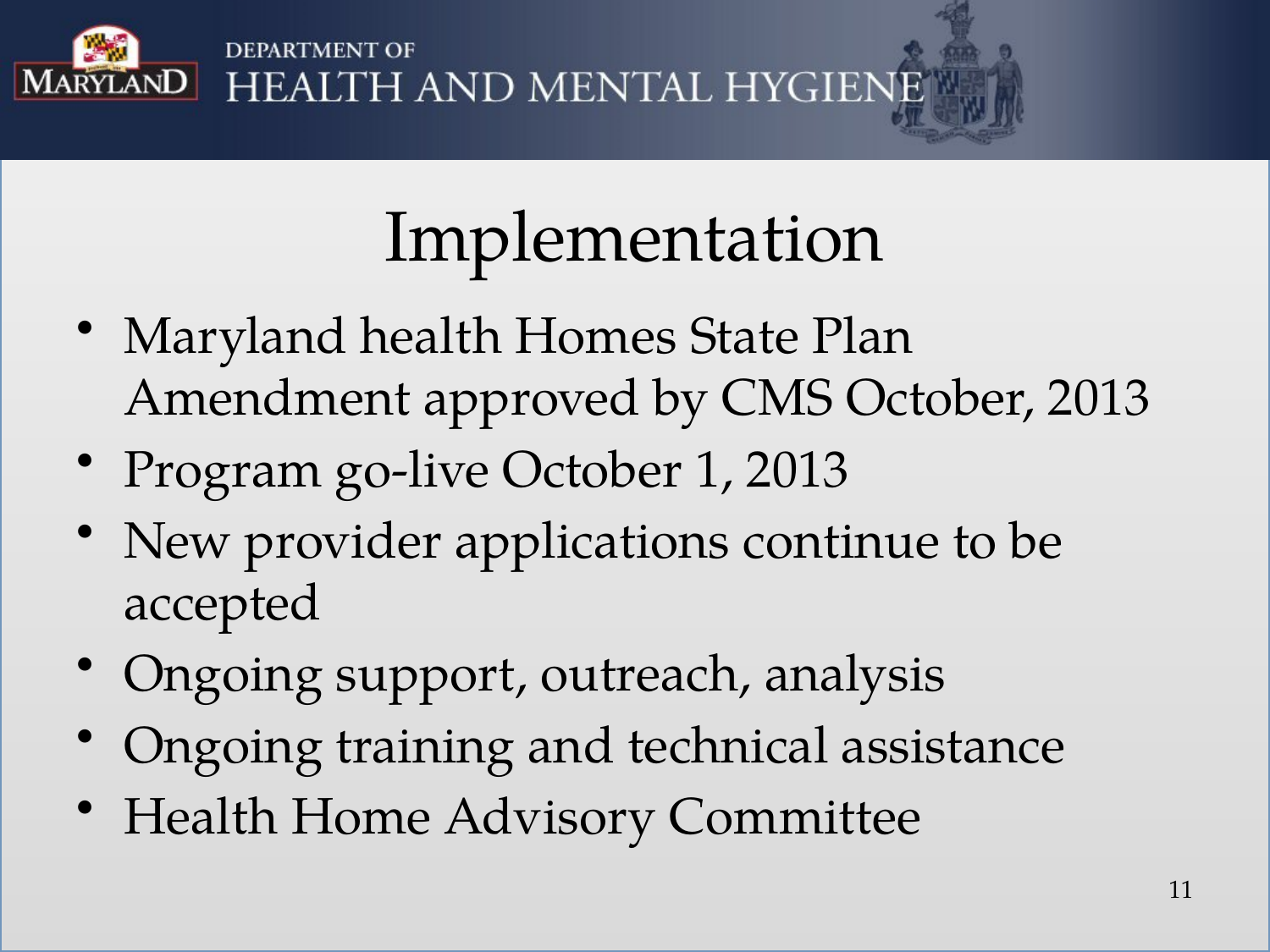

# Implementation
Maryland health Homes State Plan Amendment approved by CMS October, 2013
Program go-live October 1, 2013
New provider applications continue to be accepted
Ongoing support, outreach, analysis
Ongoing training and technical assistance
Health Home Advisory Committee
11